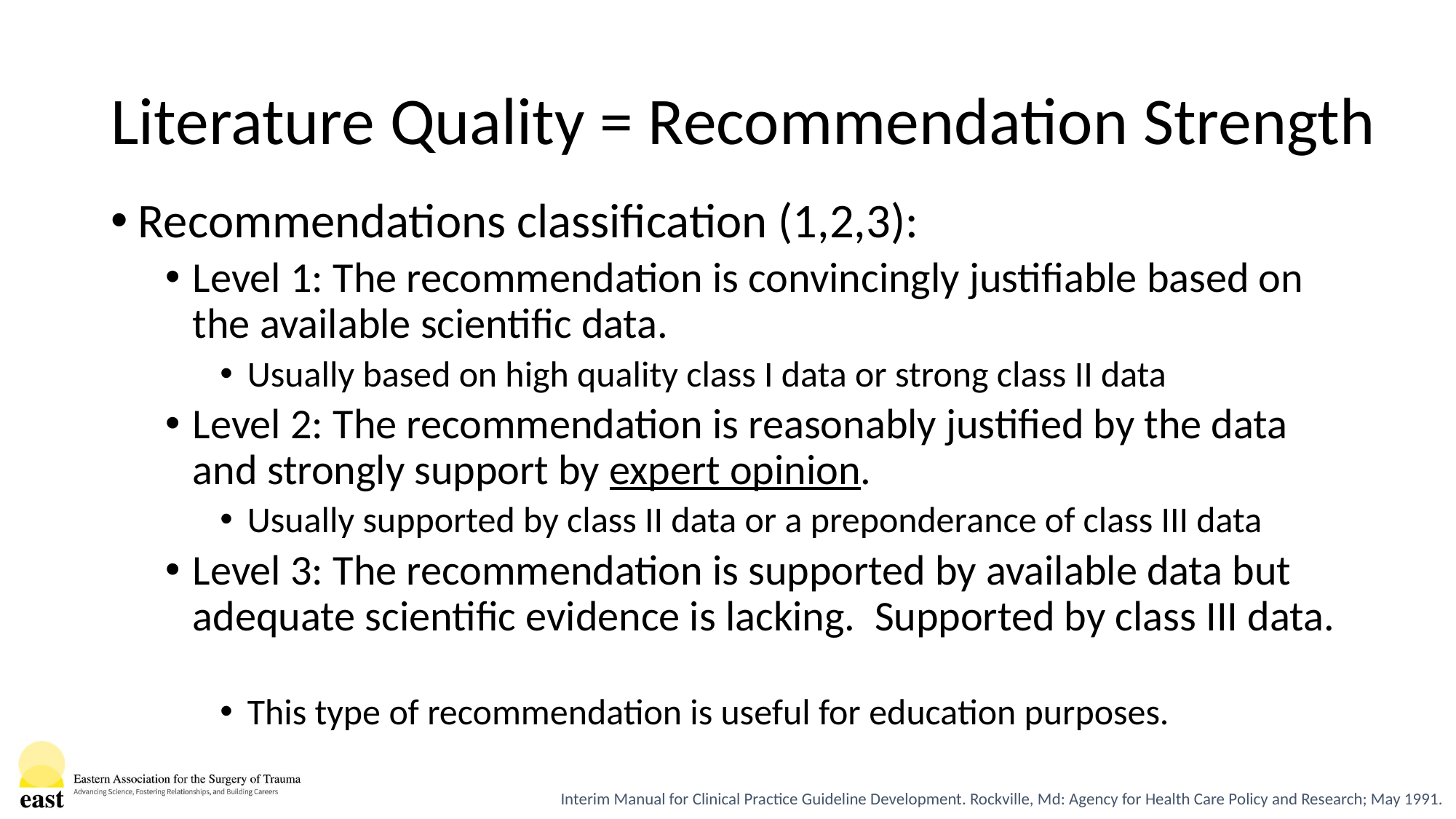

# Literature Quality = Recommendation Strength
Recommendations classification (1,2,3):
Level 1: The recommendation is convincingly justifiable based on the available scientific data.
Usually based on high quality class I data or strong class II data
Level 2: The recommendation is reasonably justified by the data and strongly support by expert opinion.
Usually supported by class II data or a preponderance of class III data
Level 3: The recommendation is supported by available data but adequate scientific evidence is lacking.  Supported by class III data.
This type of recommendation is useful for education purposes.
Interim Manual for Clinical Practice Guideline Development. Rockville, Md: Agency for Health Care Policy and Research; May 1991.